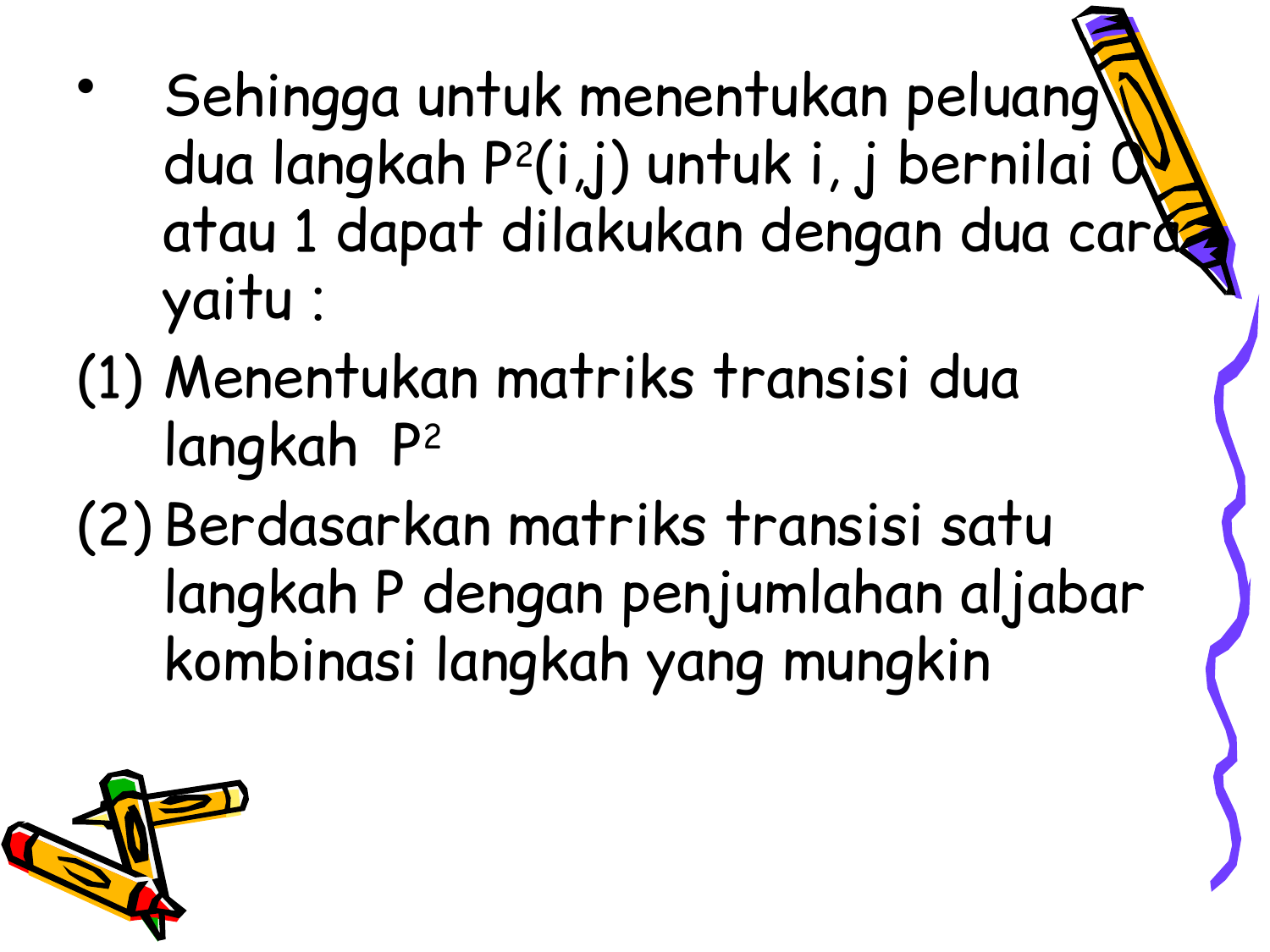

Sehingga untuk menentukan peluang dua langkah P2(i,j) untuk i, j bernilai 0 atau 1 dapat dilakukan dengan dua cara yaitu :
Menentukan matriks transisi dua langkah  P2
Berdasarkan matriks transisi satu langkah P dengan penjumlahan aljabar kombinasi langkah yang mungkin